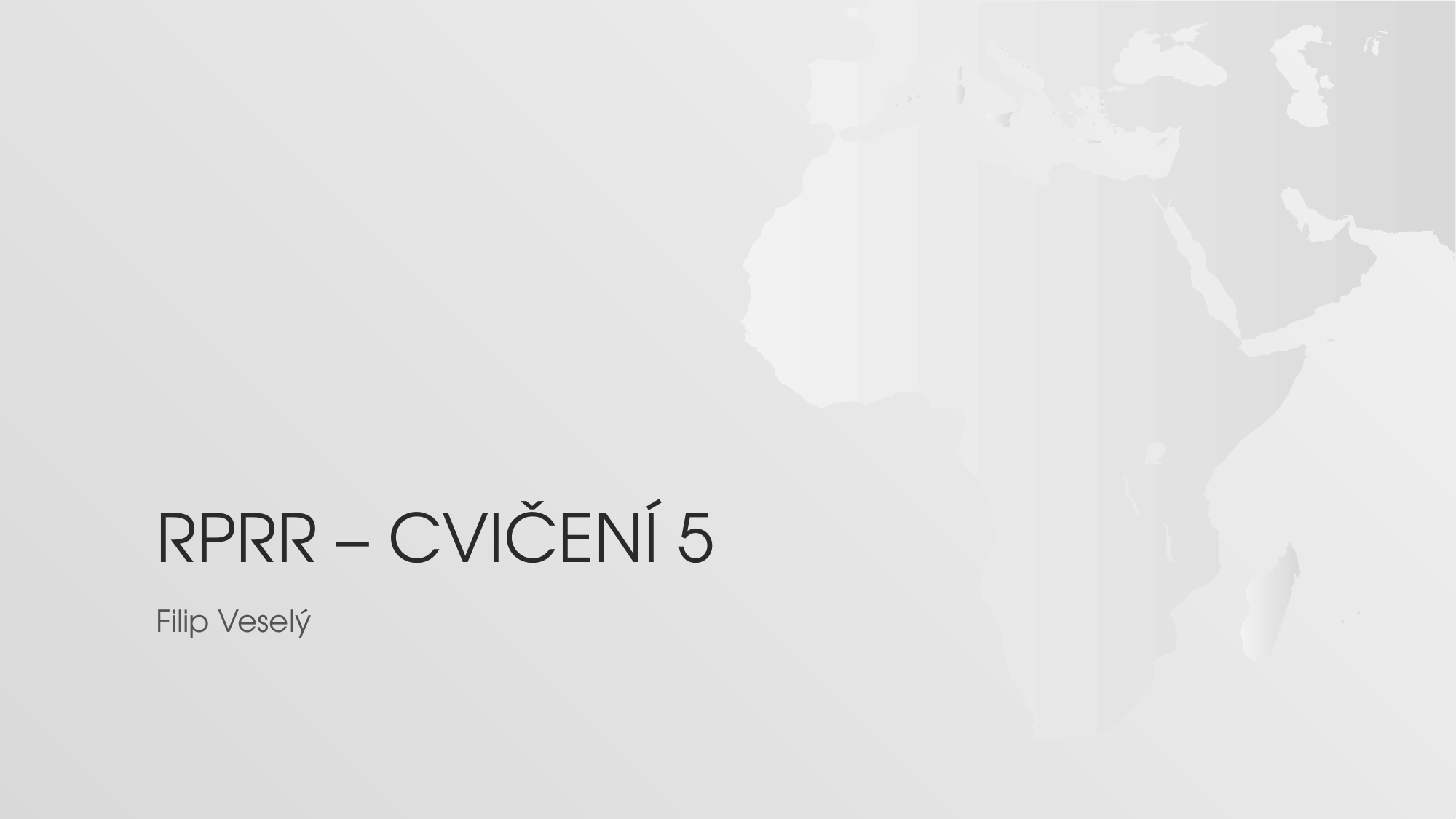

# Rprr – CVIČENÍ 5
Filip Veselý